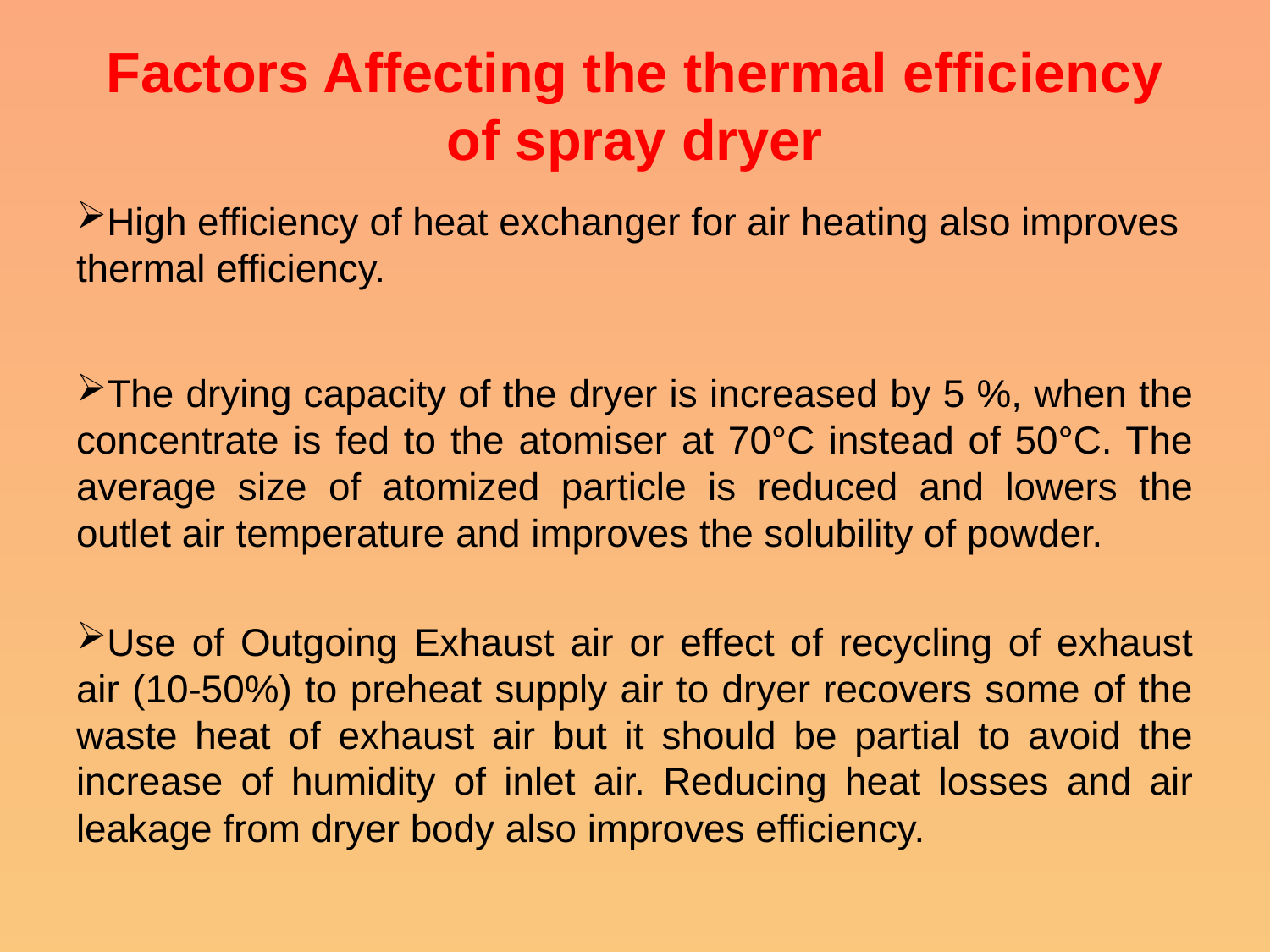

# Factors Affecting the thermal efficiency of spray dryer
High efficiency of heat exchanger for air heating also improves thermal efficiency.

The drying capacity of the dryer is increased by 5 %, when the concentrate is fed to the atomiser at 70°C instead of 50°C. The average size of atomized particle is reduced and lowers the outlet air temperature and improves the solubility of powder.

Use of Outgoing Exhaust air or effect of recycling of exhaust air (10-50%) to preheat supply air to dryer recovers some of the waste heat of exhaust air but it should be partial to avoid the increase of humidity of inlet air. Reducing heat losses and air leakage from dryer body also improves efficiency.